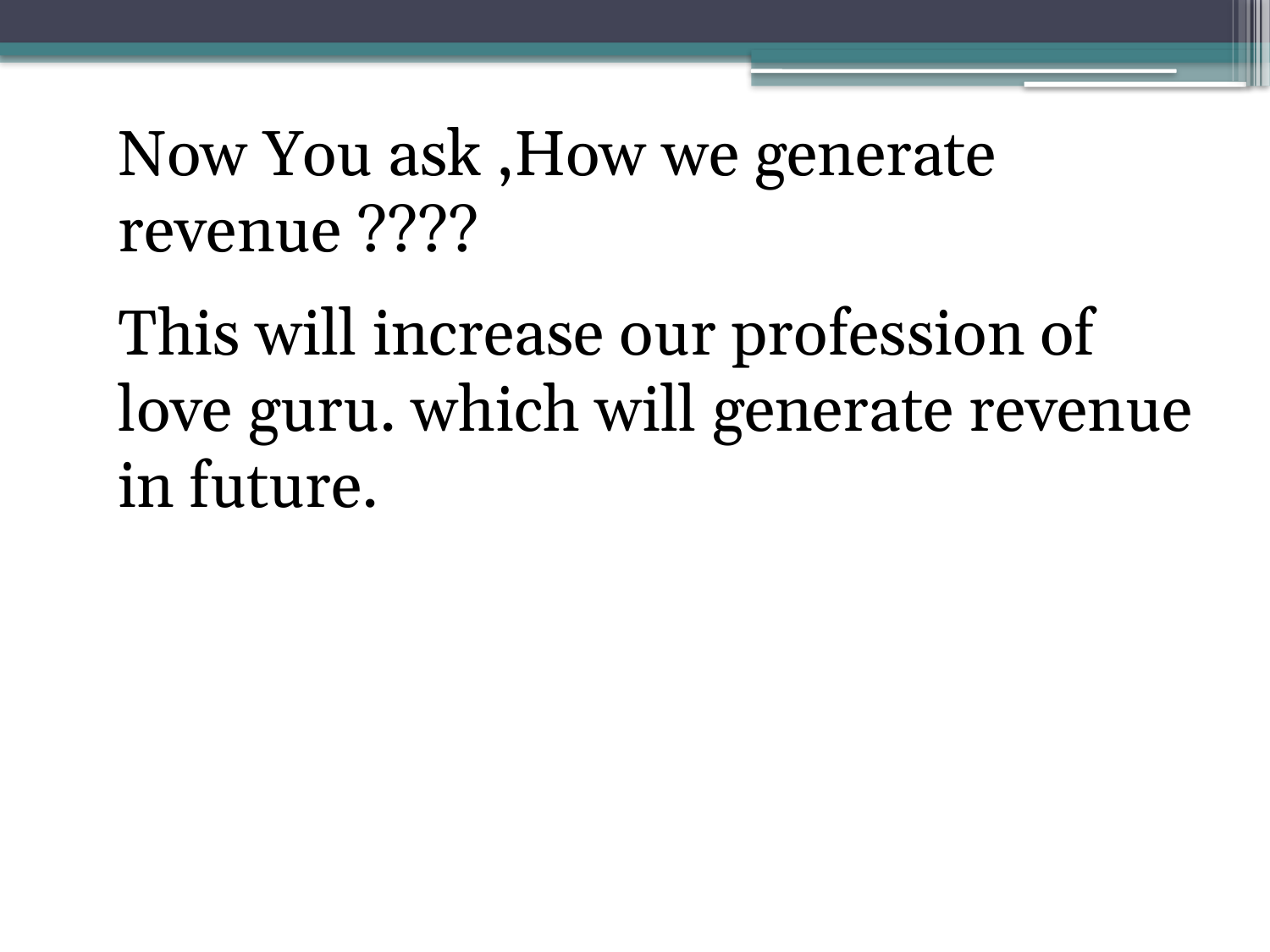

Now You ask ,How we generate revenue ????
This will increase our profession of love guru. which will generate revenue in future.